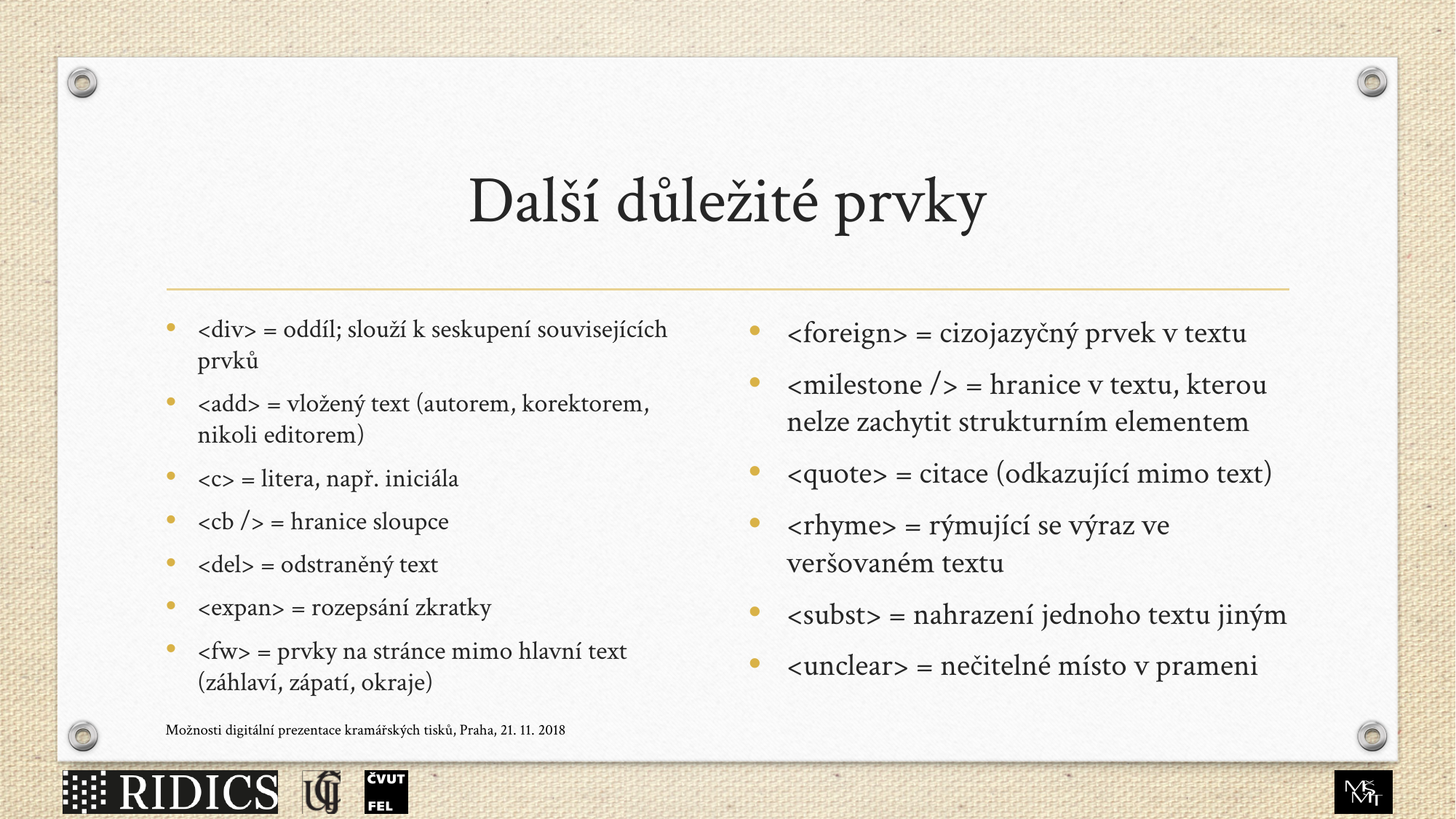

# Další důležité prvky
<div> = oddíl; slouží k seskupení souvisejících prvků
<add> = vložený text (autorem, korektorem, nikoli editorem)
<c> = litera, např. iniciála
<cb /> = hranice sloupce
<del> = odstraněný text
<expan> = rozepsání zkratky
<fw> = prvky na stránce mimo hlavní text (záhlaví, zápatí, okraje)

<foreign> = cizojazyčný prvek v textu
<milestone /> = hranice v textu, kterou nelze zachytit strukturním elementem
<quote> = citace (odkazující mimo text)
<rhyme> = rýmující se výraz ve veršovaném textu
<subst> = nahrazení jednoho textu jiným
<unclear> = nečitelné místo v prameni

Možnosti digitální prezentace kramářských tisků, Praha, 21. 11. 2018